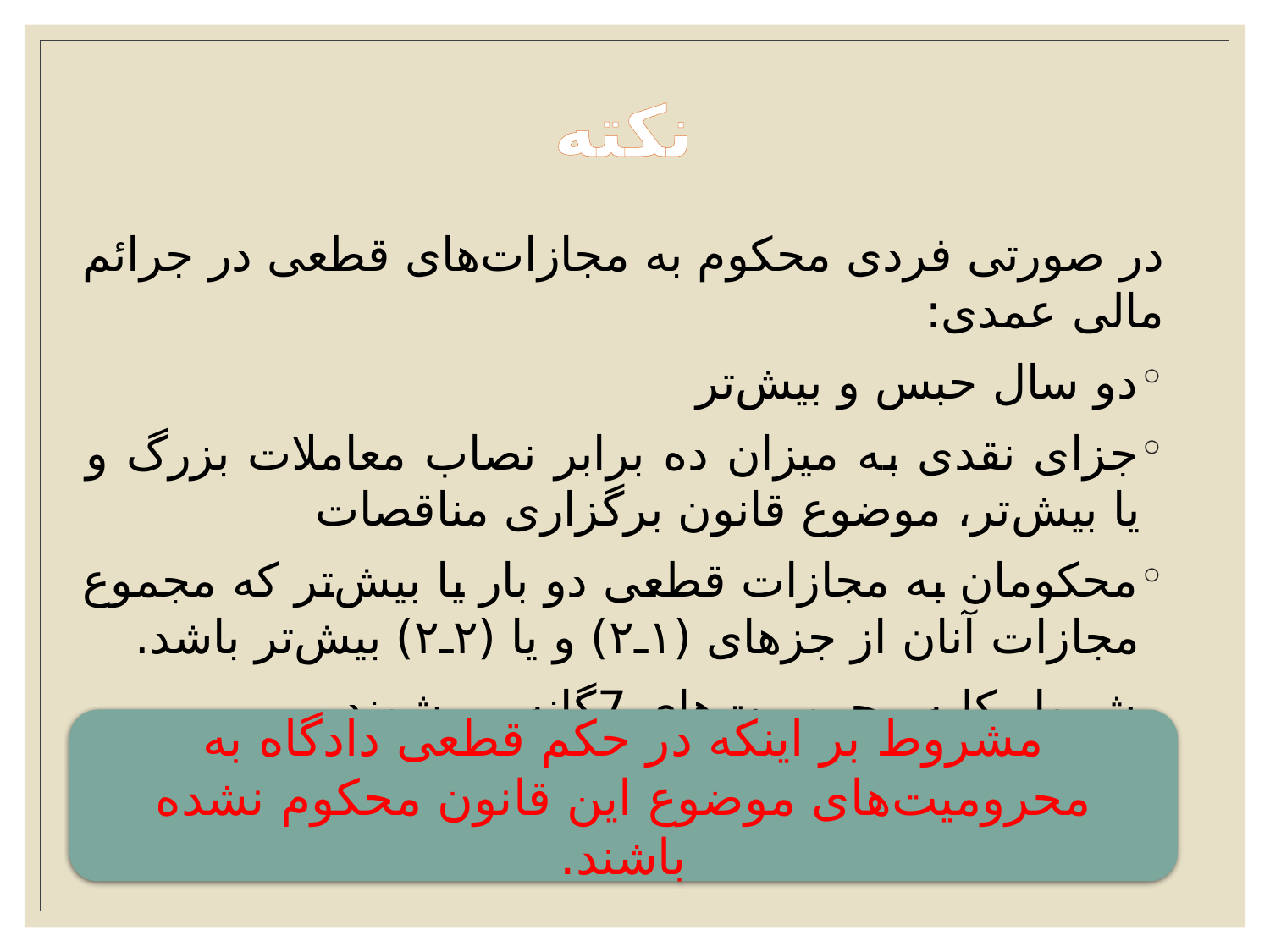

# نکته
در صورتی فردی محکوم به مجازات‌های قطعی در جرائم مالی عمدی:
دو سال حبس و بیش‌تر
جزای نقدی به میزان ده برابر نصاب معاملات بزرگ و یا بیش‌تر، موضوع قانون برگزاری مناقصات
محکومان به مجازات قطعی دو بار یا بیش‌تر که مجموع مجازات آنان از جزهای (۱ـ۲) و یا (۲ـ۲) بیش‌تر باشد.
مشمول کلیه محرومیت‌های 7‌گانه می‌شوند.
مشروط بر اینکه در حکم قطعی دادگاه به محرومیت‌های موضوع این قانون محکوم نشده باشند.